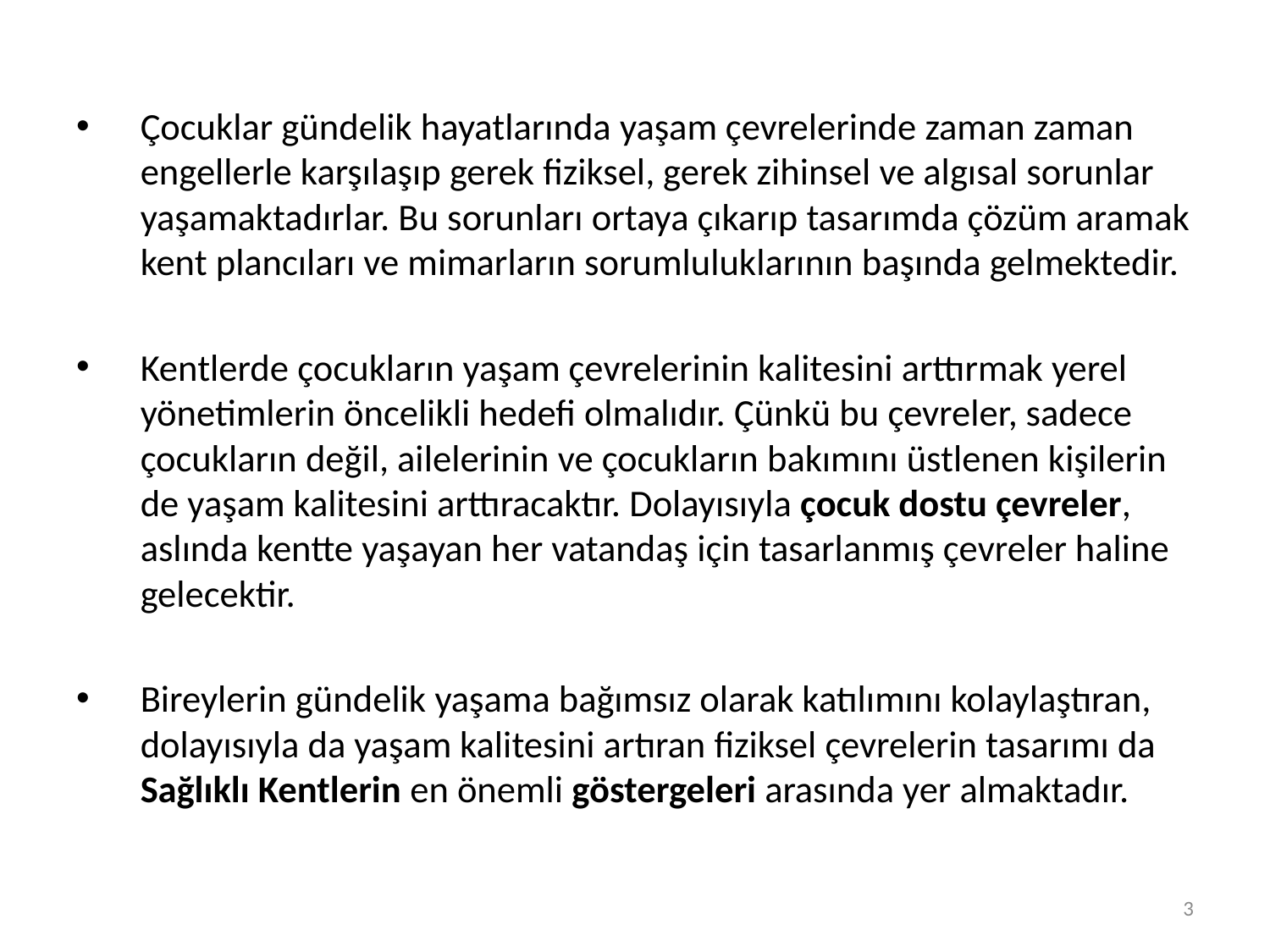

Çocuklar gündelik hayatlarında yaşam çevrelerinde zaman zaman engellerle karşılaşıp gerek fiziksel, gerek zihinsel ve algısal sorunlar yaşamaktadırlar. Bu sorunları ortaya çıkarıp tasarımda çözüm aramak kent plancıları ve mimarların sorumluluklarının başında gelmektedir.

Kentlerde çocukların yaşam çevrelerinin kalitesini arttırmak yerel yönetimlerin öncelikli hedefi olmalıdır. Çünkü bu çevreler, sadece çocukların değil, ailelerinin ve çocukların bakımını üstlenen kişilerin de yaşam kalitesini arttıracaktır. Dolayısıyla çocuk dostu çevreler, aslında kentte yaşayan her vatandaş için tasarlanmış çevreler haline gelecektir.

Bireylerin gündelik yaşama bağımsız olarak katılımını kolaylaştıran, dolayısıyla da yaşam kalitesini artıran fiziksel çevrelerin tasarımı da Sağlıklı Kentlerin en önemli göstergeleri arasında yer almaktadır.

3